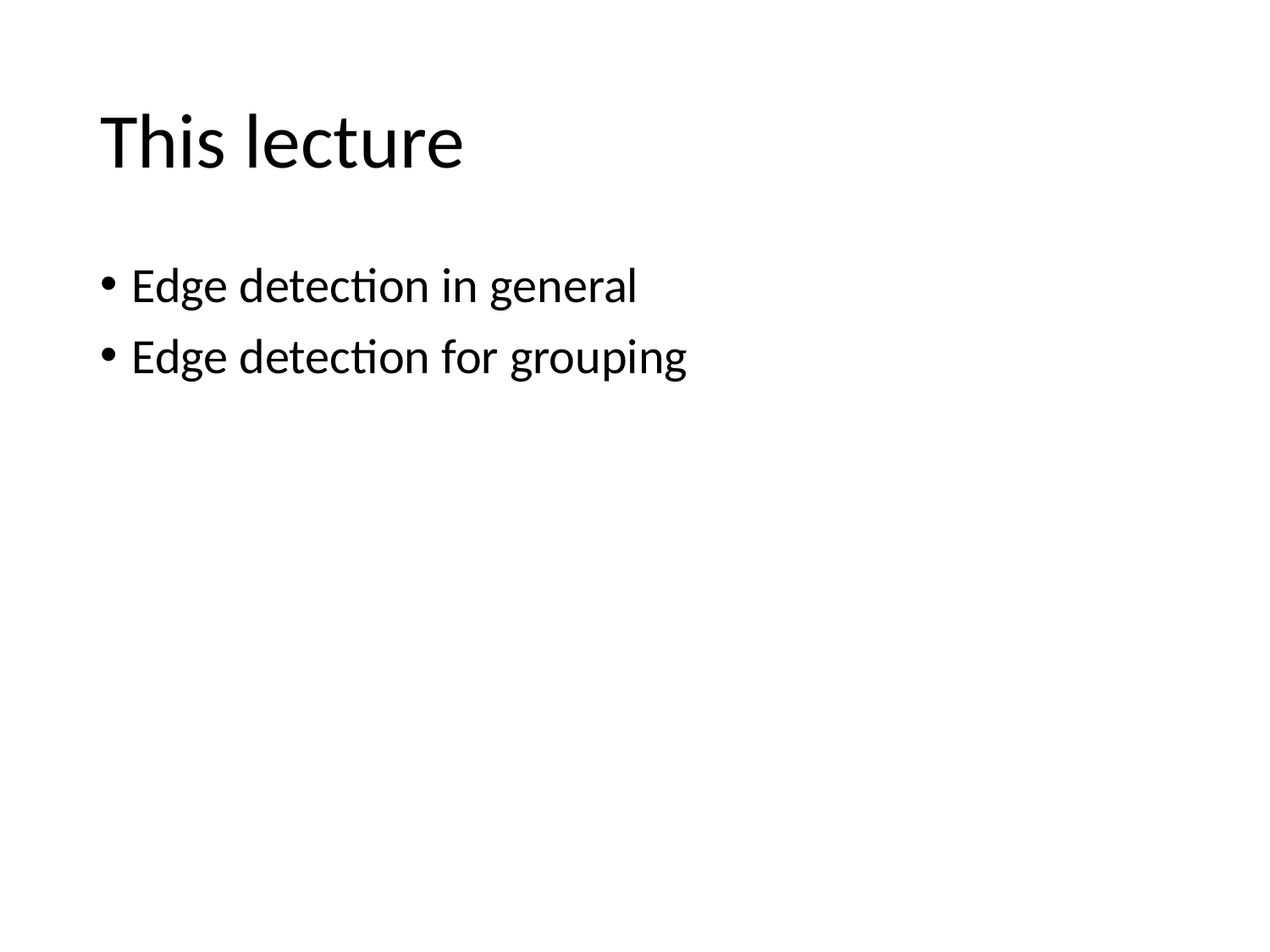

# This lecture
Edge detection in general
Edge detection for grouping